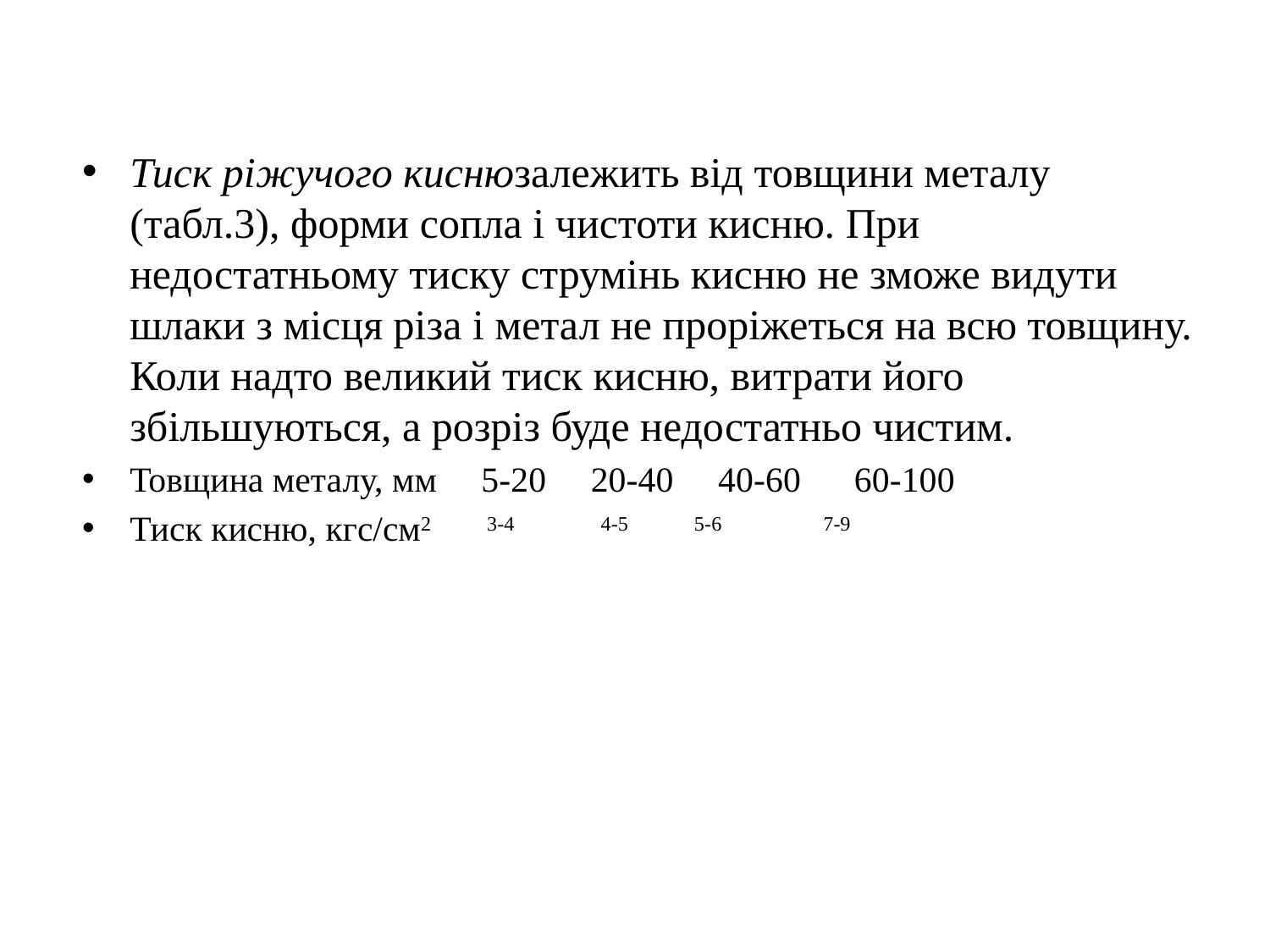

Тиск ріжучого киснюзалежить від товщини металу (табл.3), форми сопла і чистоти кисню. При недостатньому тиску струмінь кисню не зможе видути шлаки з місця різа і метал не проріжеться на всю товщину. Коли надто великий тиск кисню, витрати його збільшуються, а розріз буде недостатньо чистим.
Товщина металу, мм     5-20     20-40     40-60      60-100
Тиск кисню, кгс/см2           3-4                 4-5             5-6                    7-9